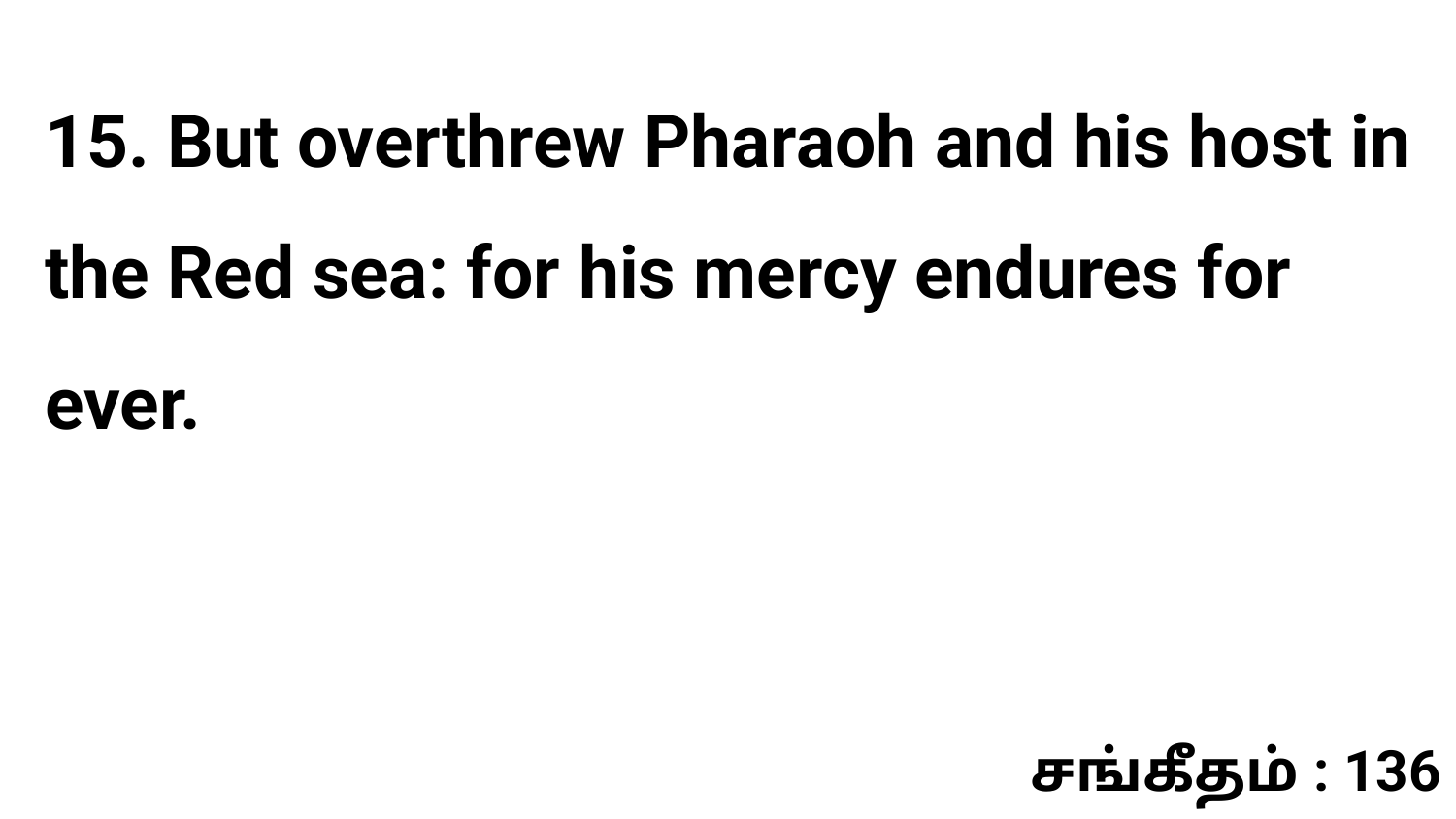

15. But overthrew Pharaoh and his host in the Red sea: for his mercy endures for ever.
சங்கீதம் : 136